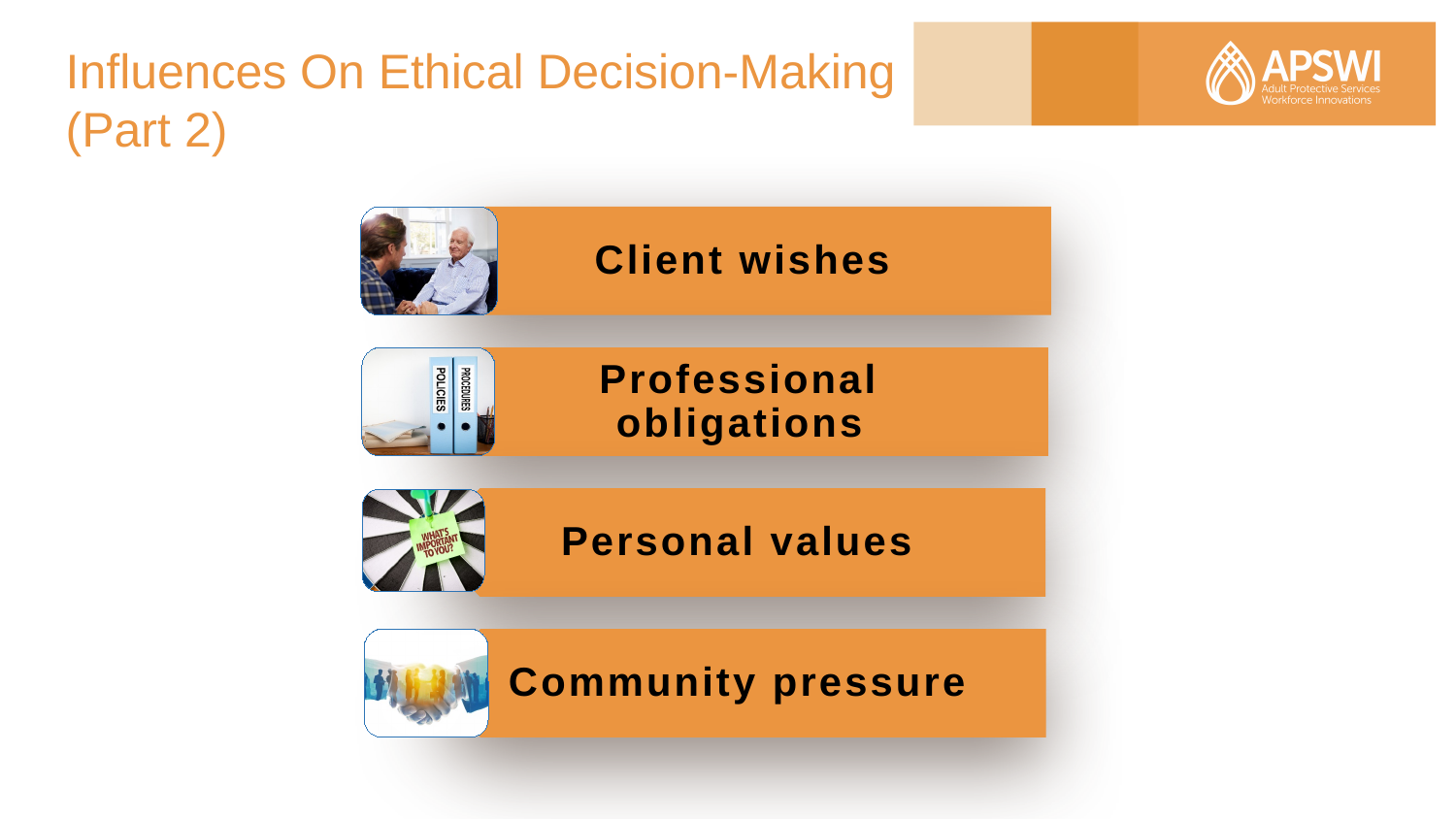

# Influences On Ethical Decision-Making (Part 2)
Client wishes
Professional obligations
Personal values
Community pressure